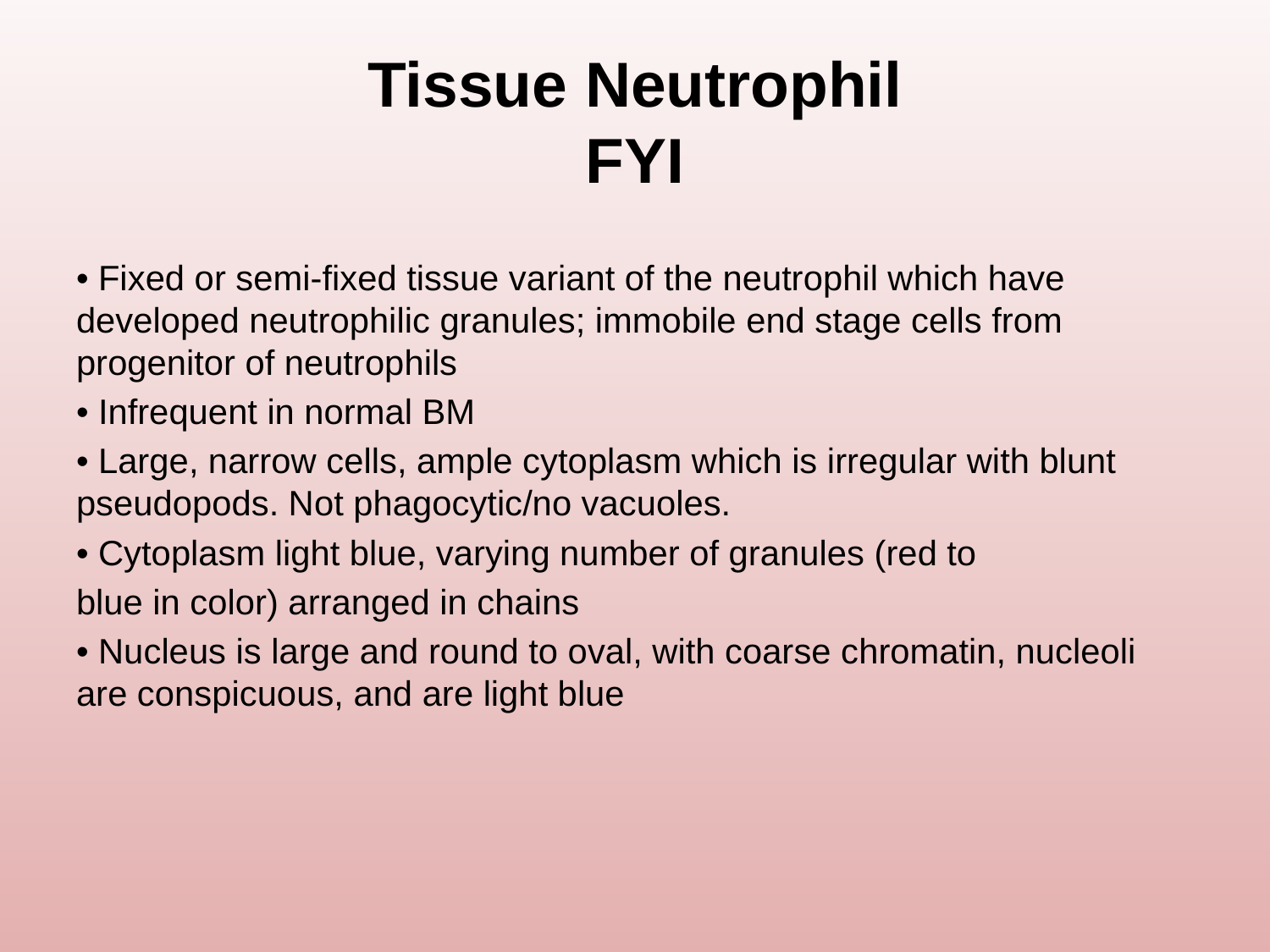

# Tissue Neutrophil FYI
• Fixed or semi-fixed tissue variant of the neutrophil which have developed neutrophilic granules; immobile end stage cells from progenitor of neutrophils
• Infrequent in normal BM
• Large, narrow cells, ample cytoplasm which is irregular with blunt pseudopods. Not phagocytic/no vacuoles.
• Cytoplasm light blue, varying number of granules (red to
blue in color) arranged in chains
• Nucleus is large and round to oval, with coarse chromatin, nucleoli are conspicuous, and are light blue